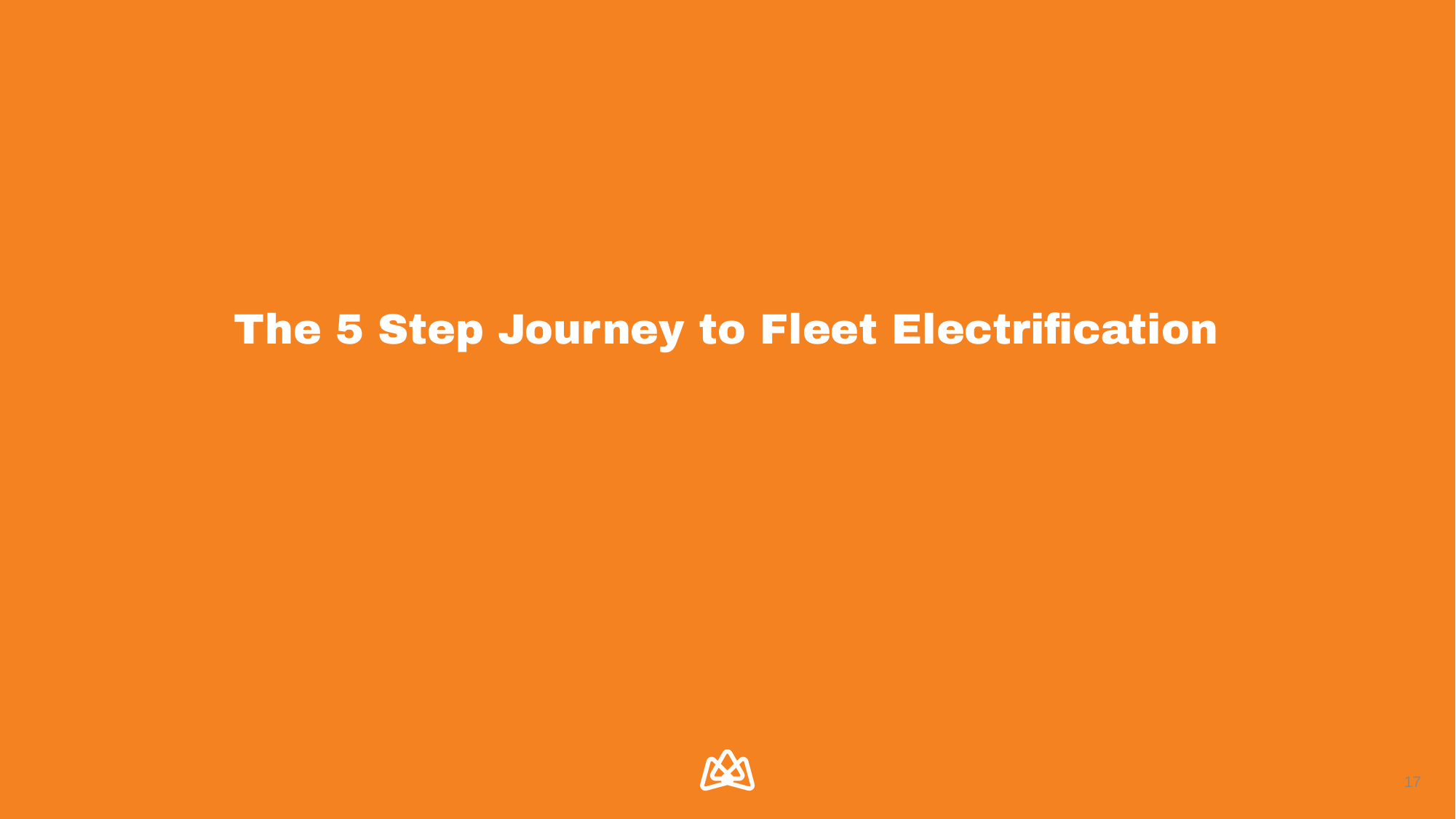

The 5 Step Journey to Fleet Electrification
17